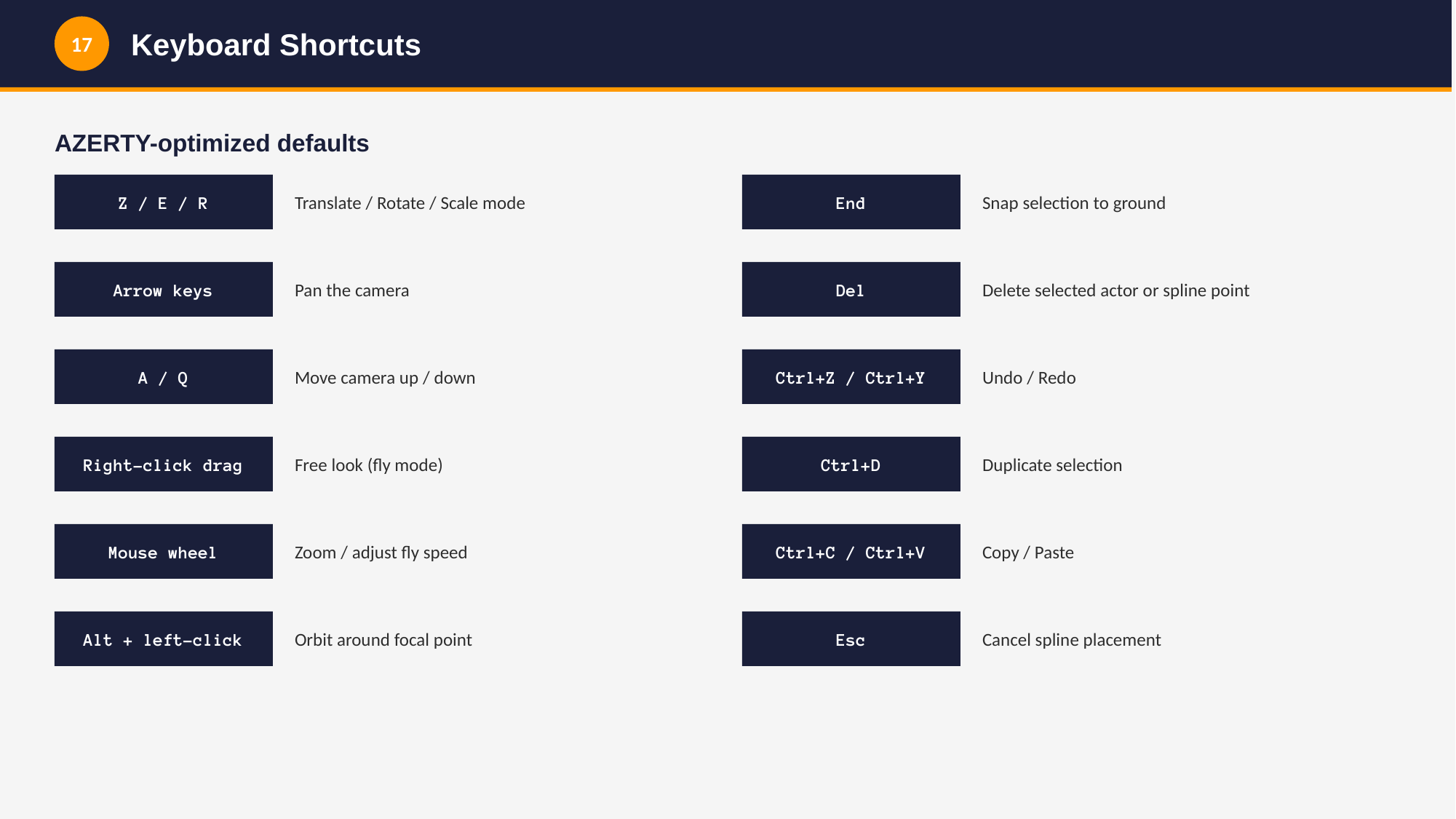

17
Keyboard Shortcuts

AZERTY-optimized defaults

Z / E / R
Translate / Rotate / Scale mode

End
Snap selection to ground

Arrow keys
Pan the camera

Del
Delete selected actor or spline point

A / Q
Move camera up / down

Ctrl+Z / Ctrl+Y
Undo / Redo

Right-click drag
Free look (fly mode)

Ctrl+D
Duplicate selection

Mouse wheel
Zoom / adjust fly speed

Ctrl+C / Ctrl+V
Copy / Paste

Alt + left-click
Orbit around focal point

Esc
Cancel spline placement